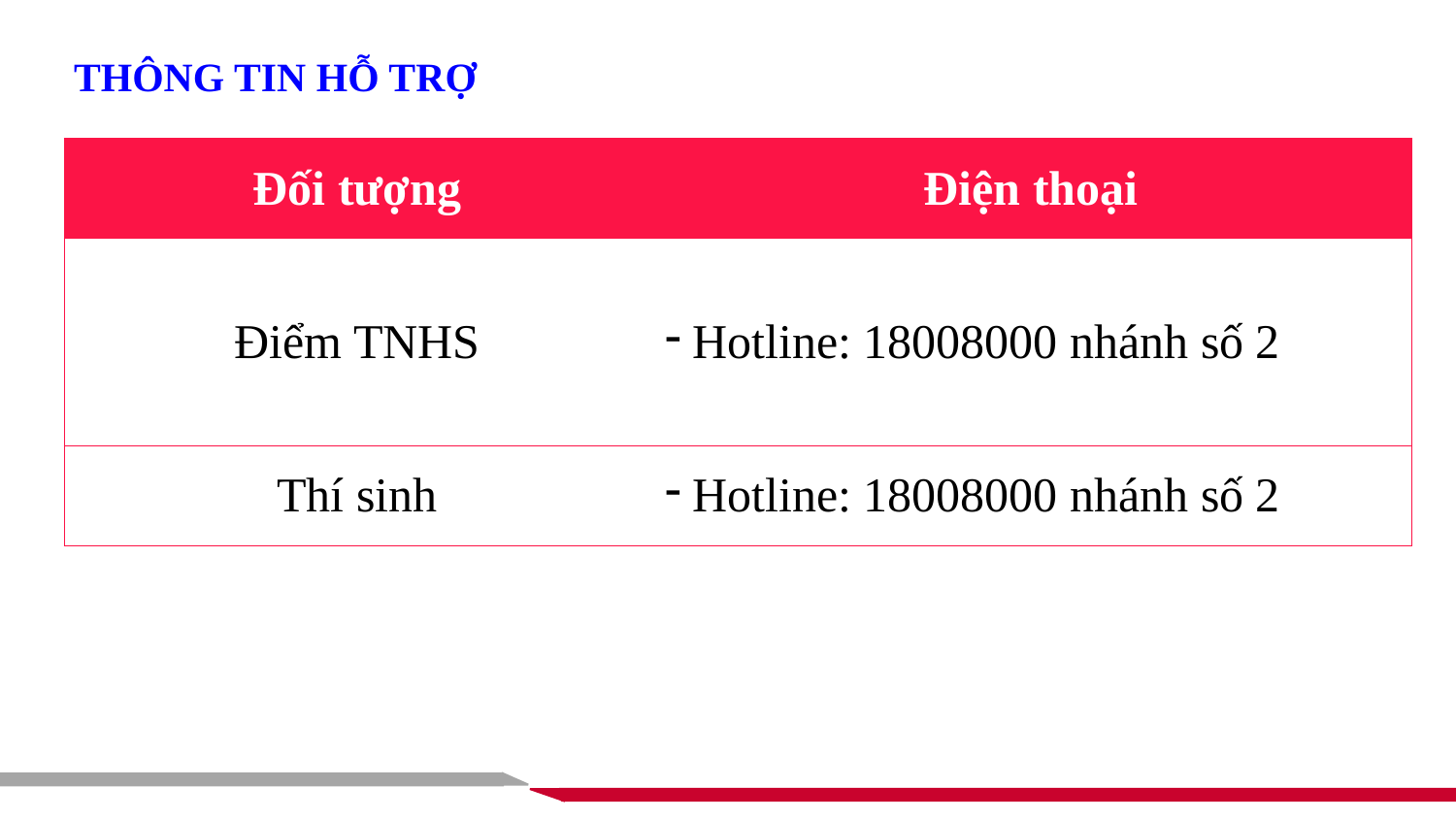

THÔNG TIN HỖ TRỢ

| Đối tượng | Điện thoại |
| --- | --- |
| Điểm TNHS | Hotline: 18008000 nhánh số 2 |
| Thí sinh | Hotline: 18008000 nhánh số 2 |